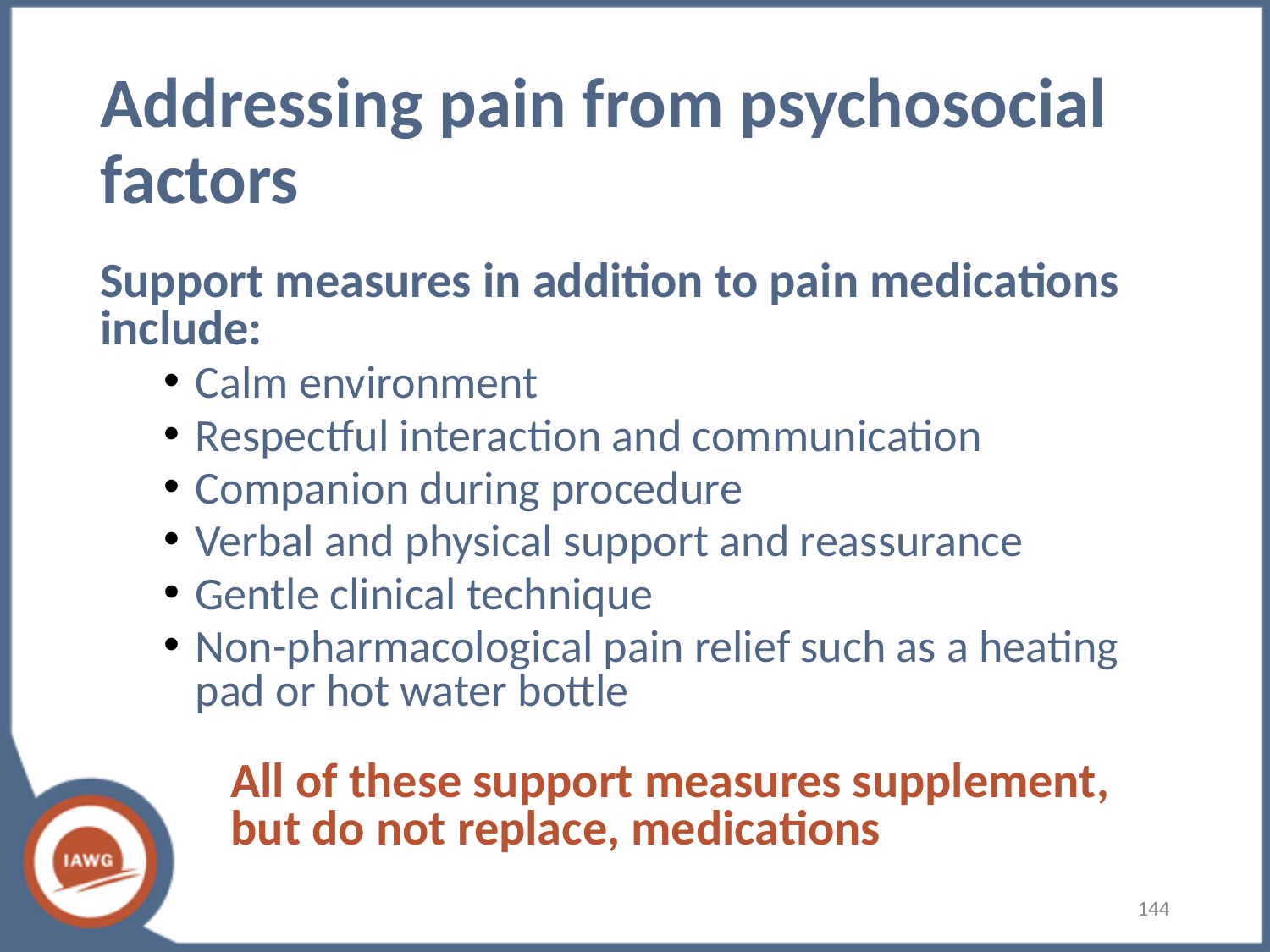

# Addressing pain from psychosocial factors
Support measures in addition to pain medications include:
Calm environment
Respectful interaction and communication
Companion during procedure
Verbal and physical support and reassurance
Gentle clinical technique
Non-pharmacological pain relief such as a heating pad or hot water bottle

All of these support measures supplement, but do not replace, medications
144